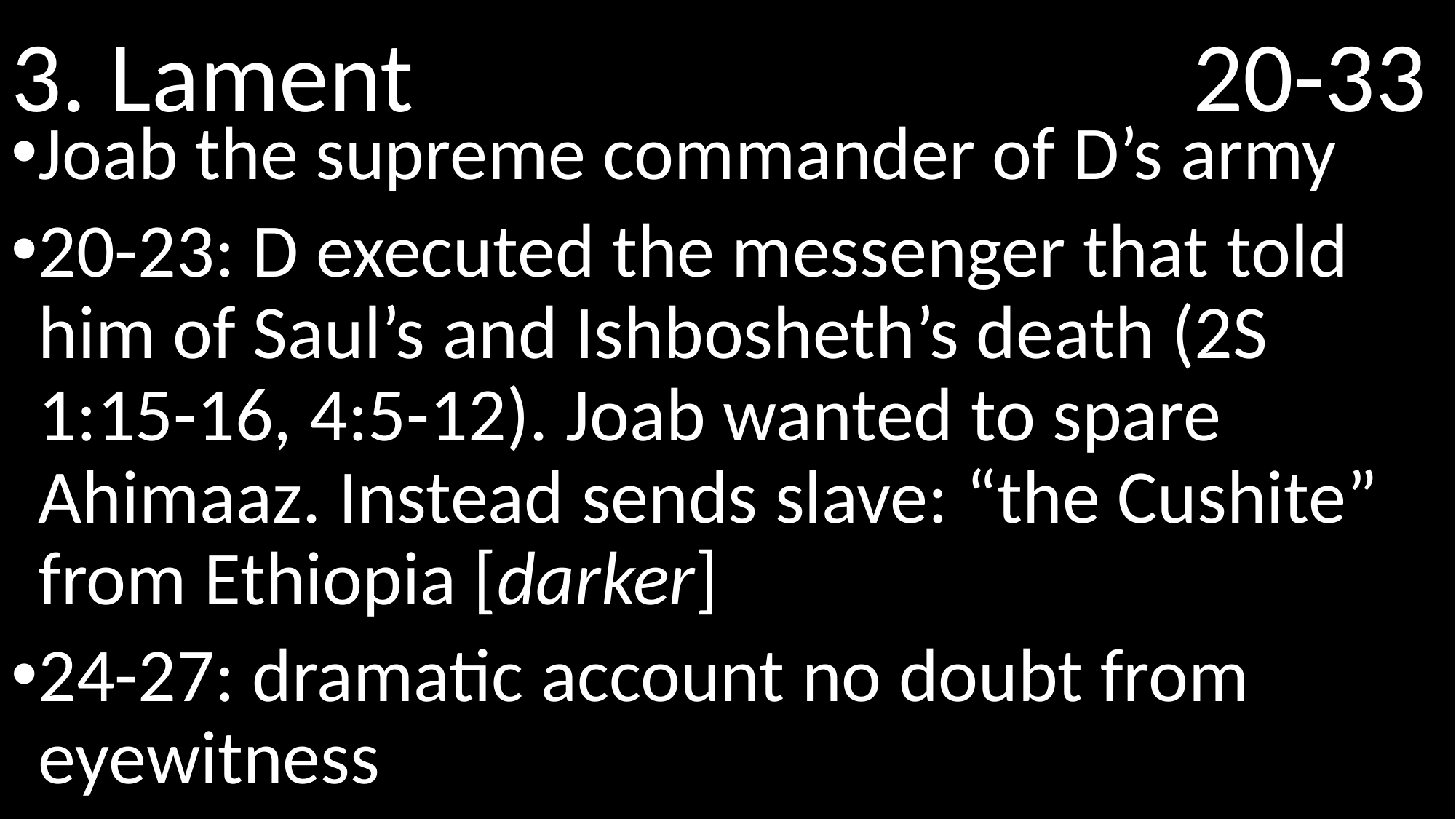

# 3. Lament							    20-33
Joab the supreme commander of D’s army
20-23: D executed the messenger that told him of Saul’s and Ishbosheth’s death (2S 1:15-16, 4:5-12). Joab wanted to spare Ahimaaz. Instead sends slave: “the Cushite” from Ethiopia [darker]
24-27: dramatic account no doubt from eyewitness